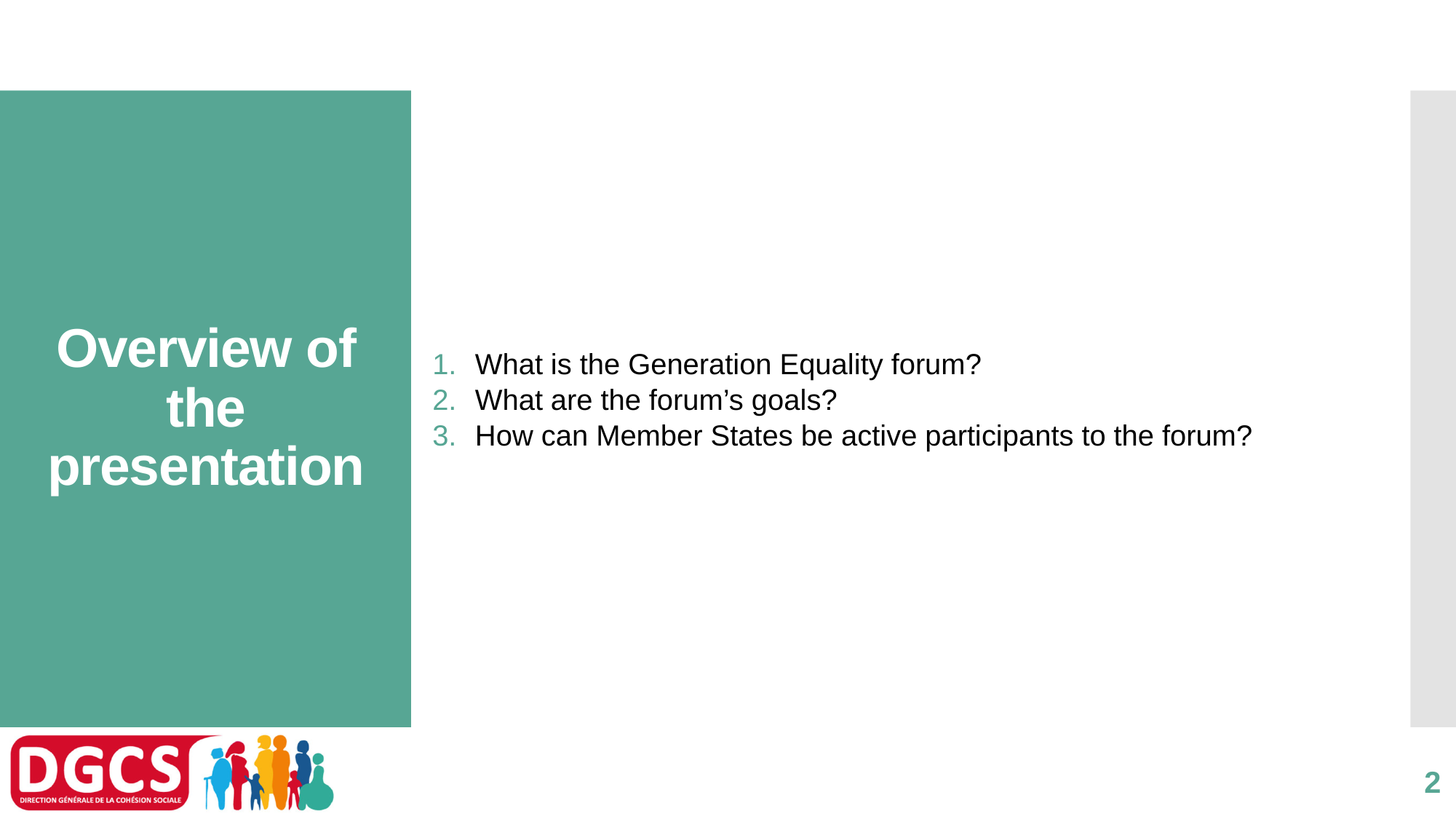

# Overview of the presentation
What is the Generation Equality forum?
What are the forum’s goals?
How can Member States be active participants to the forum?

2